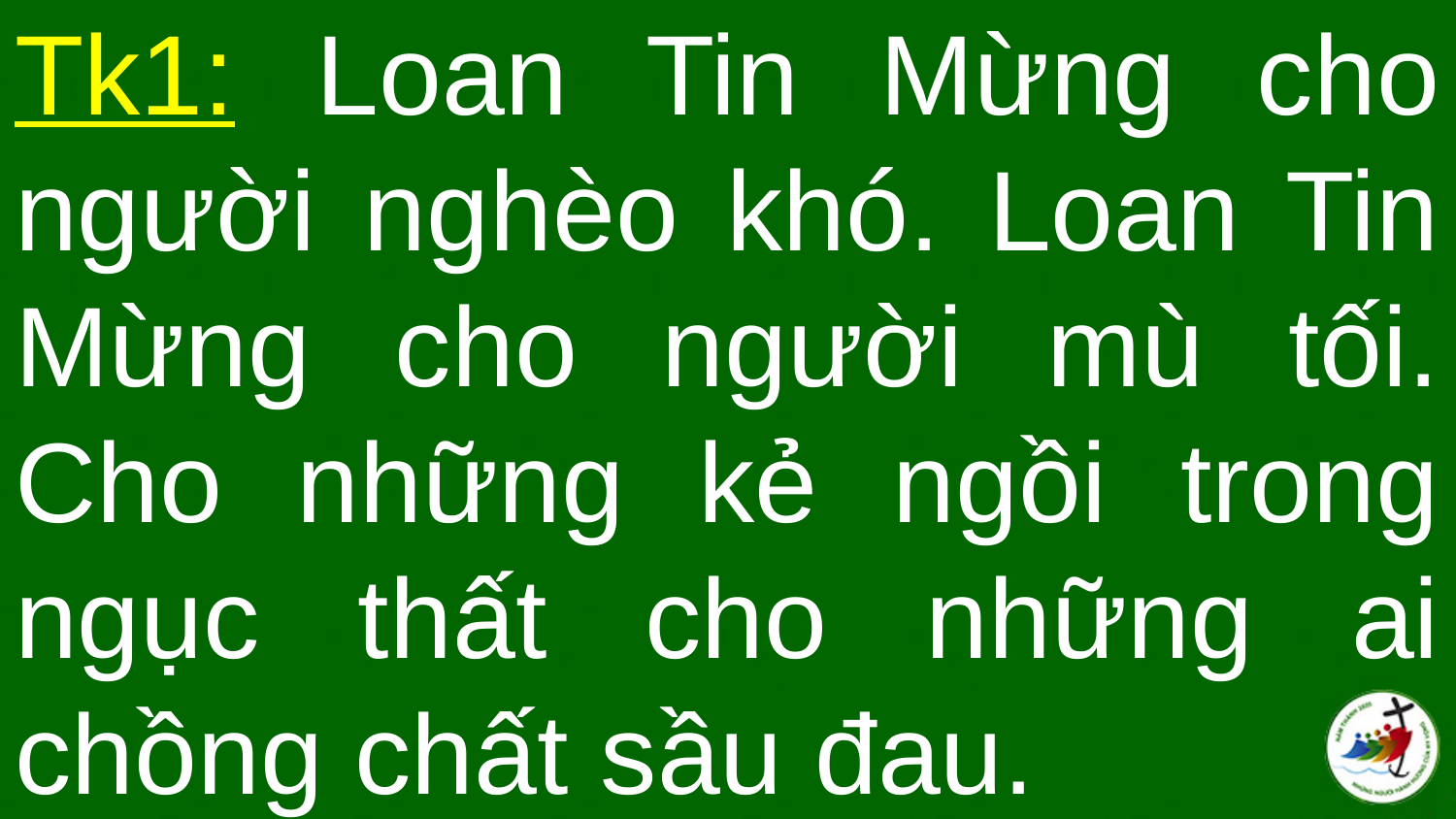

# Tk1: Loan Tin Mừng cho người nghèo khó. Loan Tin Mừng cho người mù tối. Cho những kẻ ngồi trong ngục thất cho những ai chồng chất sầu đau.